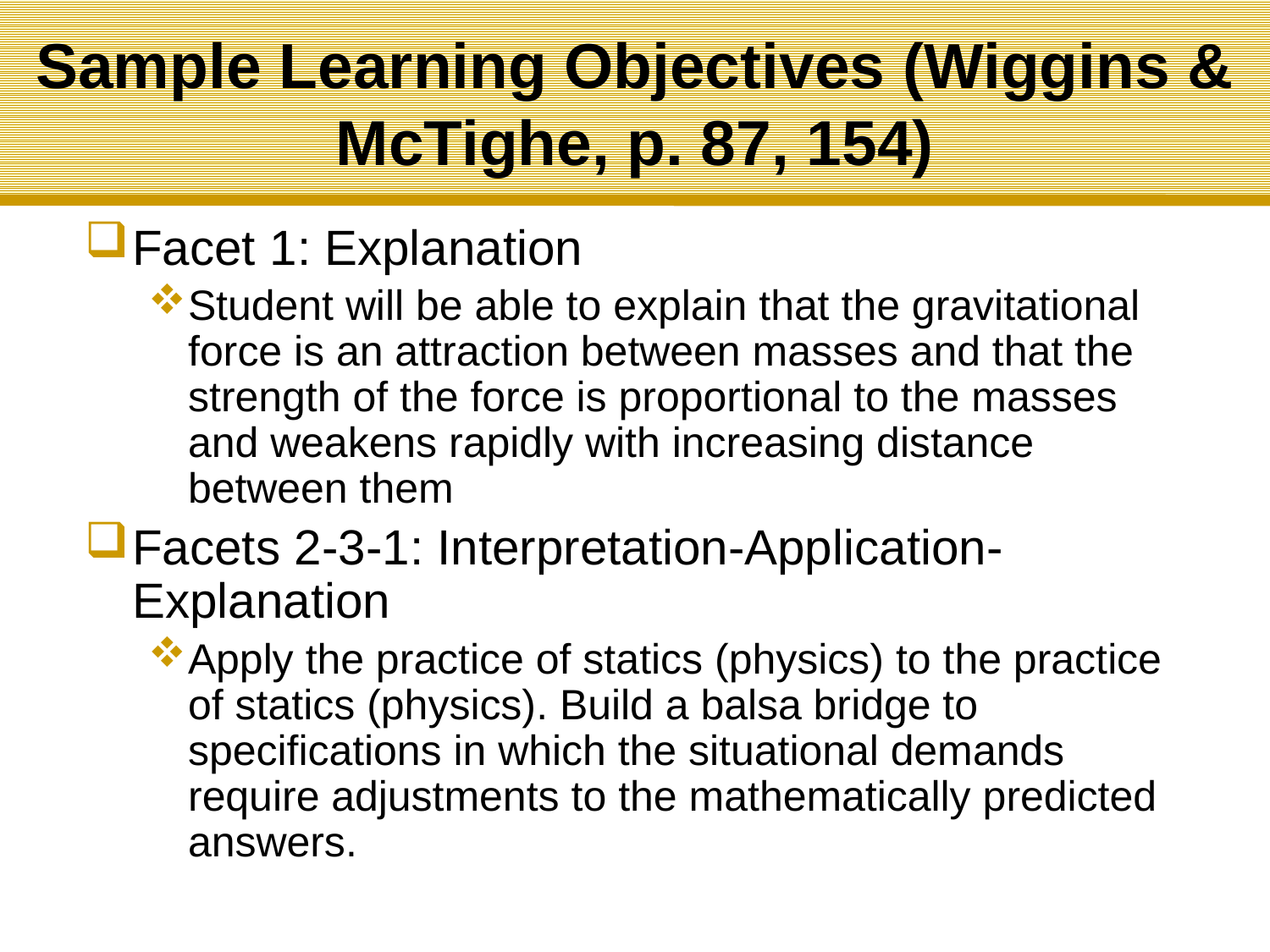

Sample Learning Objectives (Wiggins & McTighe, p. 87, 154)
Facet 1: Explanation
Student will be able to explain that the gravitational force is an attraction between masses and that the strength of the force is proportional to the masses and weakens rapidly with increasing distance between them
Facets 2-3-1: Interpretation-Application-Explanation
Apply the practice of statics (physics) to the practice of statics (physics). Build a balsa bridge to specifications in which the situational demands require adjustments to the mathematically predicted answers.